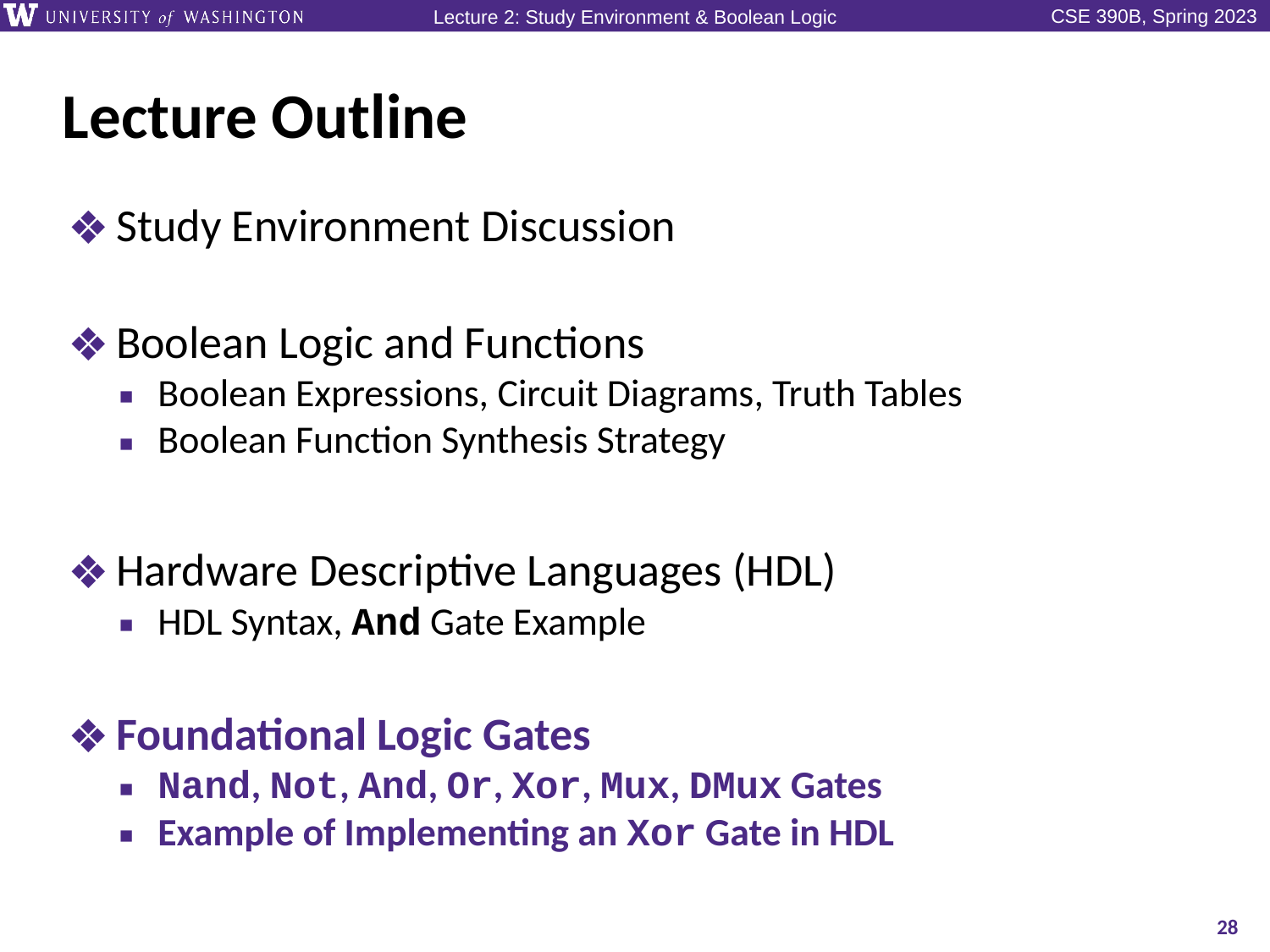

# Lecture Outline
Study Environment Discussion

Boolean Logic and Functions
Boolean Expressions, Circuit Diagrams, Truth Tables
Boolean Function Synthesis Strategy

Hardware Descriptive Languages (HDL)
HDL Syntax, And Gate Example

Foundational Logic Gates
Nand, Not, And, Or, Xor, Mux, DMux Gates
Example of Implementing an Xor Gate in HDL
28